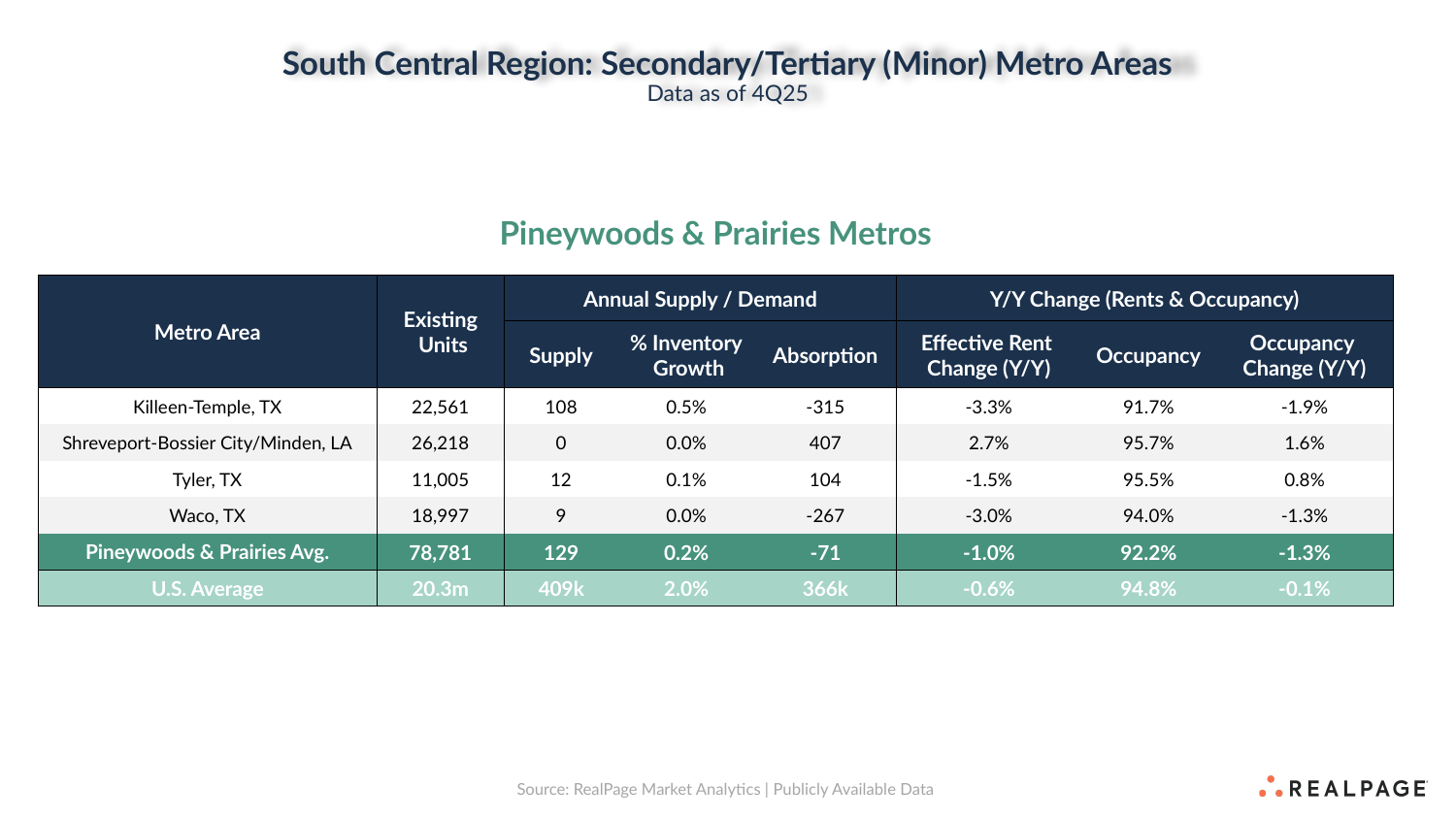

South Central Region: Secondary/Tertiary (Minor) Metro Areas
Data as of 4Q25
Pineywoods & Prairies Metros
| Y/Y Change (Rents & Occupancy) |  |  |
| --- | --- | --- |
| Effective Rent Change (Y/Y) | Occupancy | Occupancy Change (Y/Y) |
| -3.3% | 91.7% | -1.9% |
| 2.7% | 95.7% | 1.6% |
| -1.5% | 95.5% | 0.8% |
| -3.0% | 94.0% | -1.3% |
| -1.0% | 92.2% | -1.3% |
| -0.6% | 94.8% | -0.1% |
| Annual Supply / Demand |  |  |
| --- | --- | --- |
| Supply | % Inventory Growth | Absorption |
| 108 | 0.5% | -315 |
| 0 | 0.0% | 407 |
| 12 | 0.1% | 104 |
| 9 | 0.0% | -267 |
| 129 | 0.2% | -71 |
| 409k | 2.0% | 366k |
| Metro Area | Existing Units |
| --- | --- |
| Killeen-Temple, TX | 22,561 |
| Shreveport-Bossier City/Minden, LA | 26,218 |
| Tyler, TX | 11,005 |
| Waco, TX | 18,997 |
| Pineywoods & Prairies Avg. | 78,781 |
| U.S. Average | 20.3m |
Source: RealPage Market Analytics | Publicly Available Data